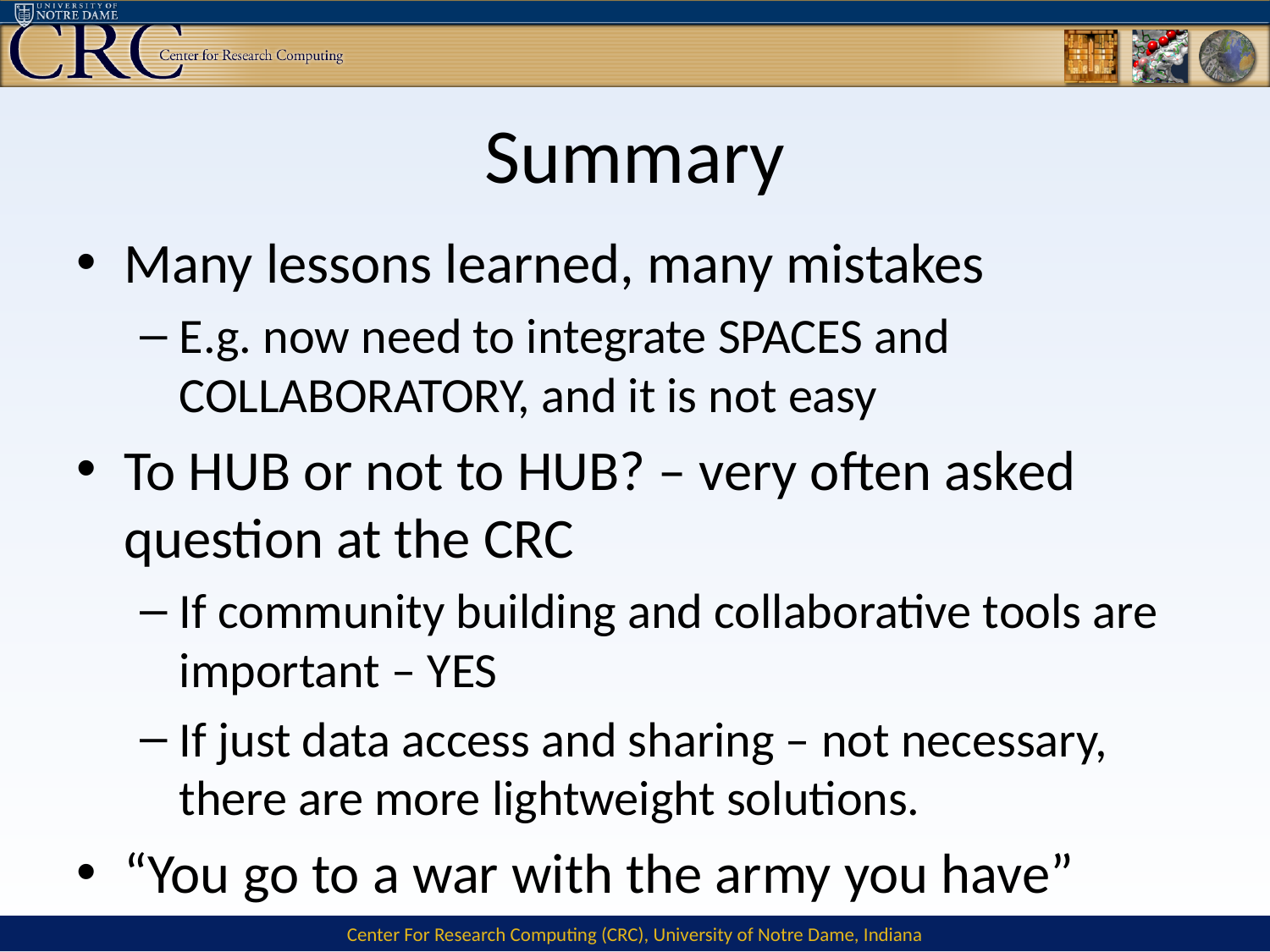

# Summary
Many lessons learned, many mistakes
E.g. now need to integrate SPACES and COLLABORATORY, and it is not easy
To HUB or not to HUB? – very often asked question at the CRC
If community building and collaborative tools are important – YES
If just data access and sharing – not necessary, there are more lightweight solutions.
“You go to a war with the army you have”